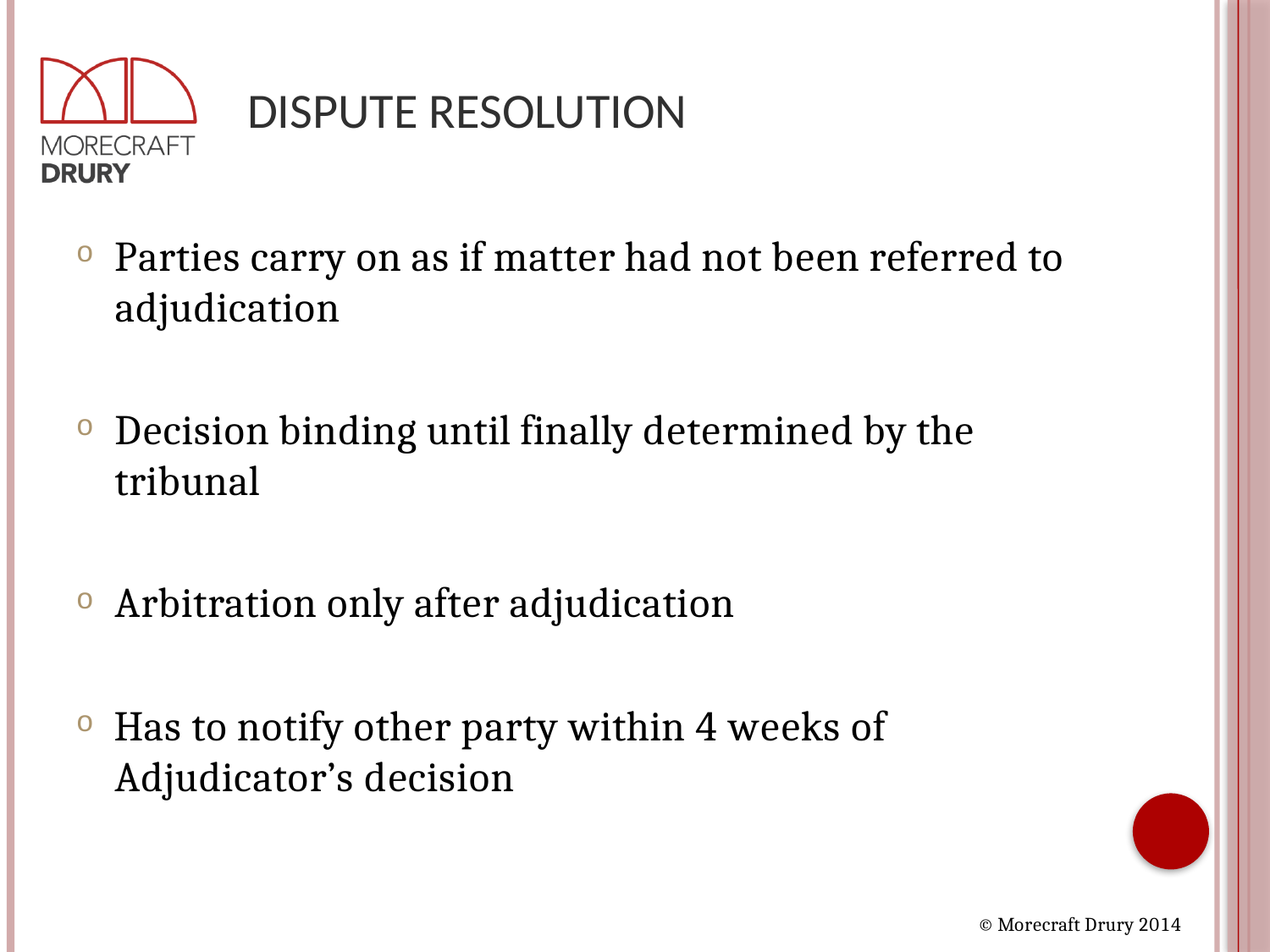

# Dispute Resolution
Parties carry on as if matter had not been referred to adjudication

Decision binding until finally determined by the tribunal

Arbitration only after adjudication

Has to notify other party within 4 weeks of Adjudicator’s decision